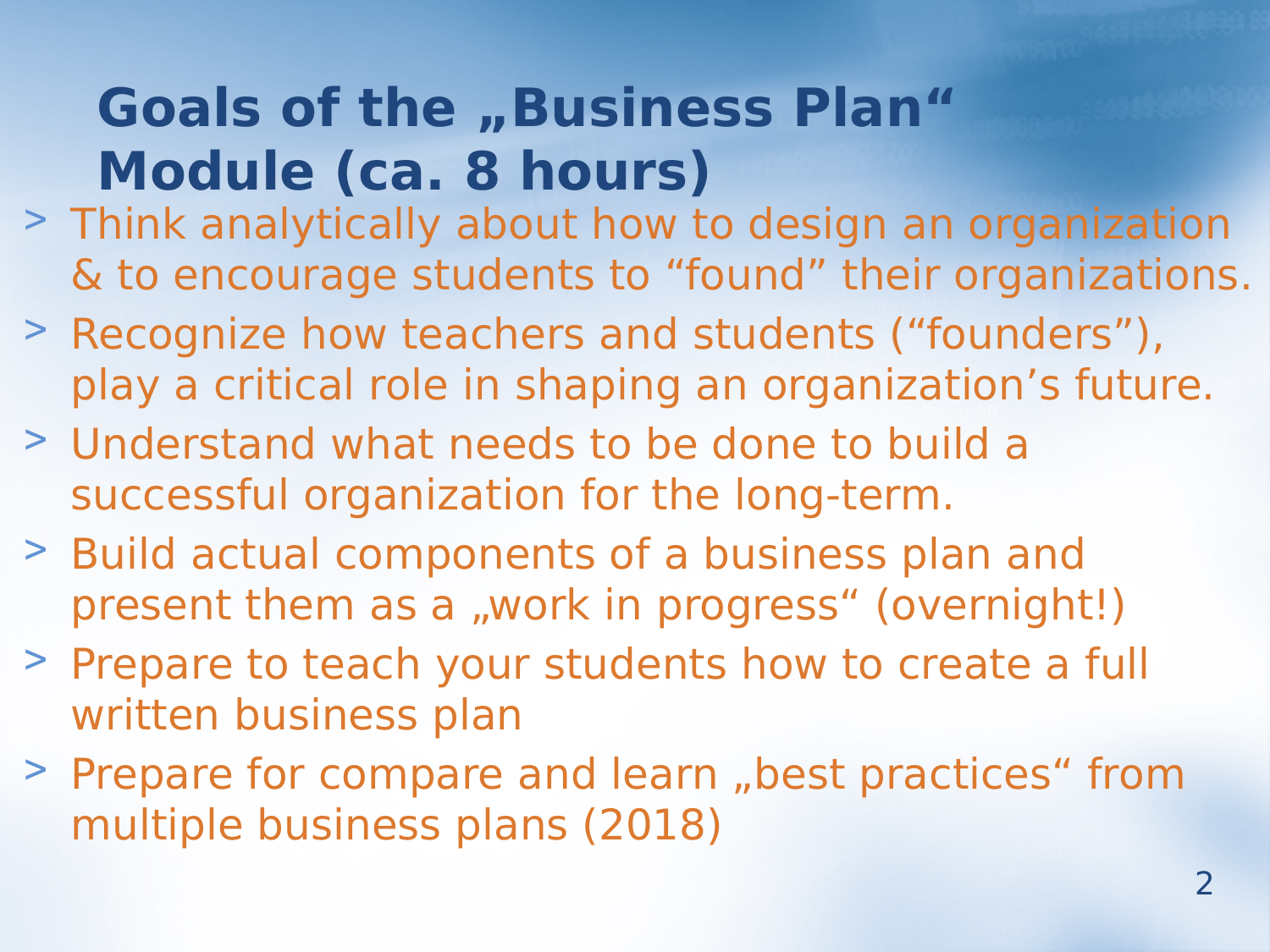

# Goals of the „Business Plan“ Module (ca. 8 hours)
Think analytically about how to design an organization & to encourage students to “found” their organizations.
Recognize how teachers and students (“founders”), play a critical role in shaping an organization’s future.
Understand what needs to be done to build a successful organization for the long-term.
Build actual components of a business plan and present them as a „work in progress“ (overnight!)
Prepare to teach your students how to create a full written business plan
Prepare for compare and learn „best practices“ from multiple business plans (2018)
2